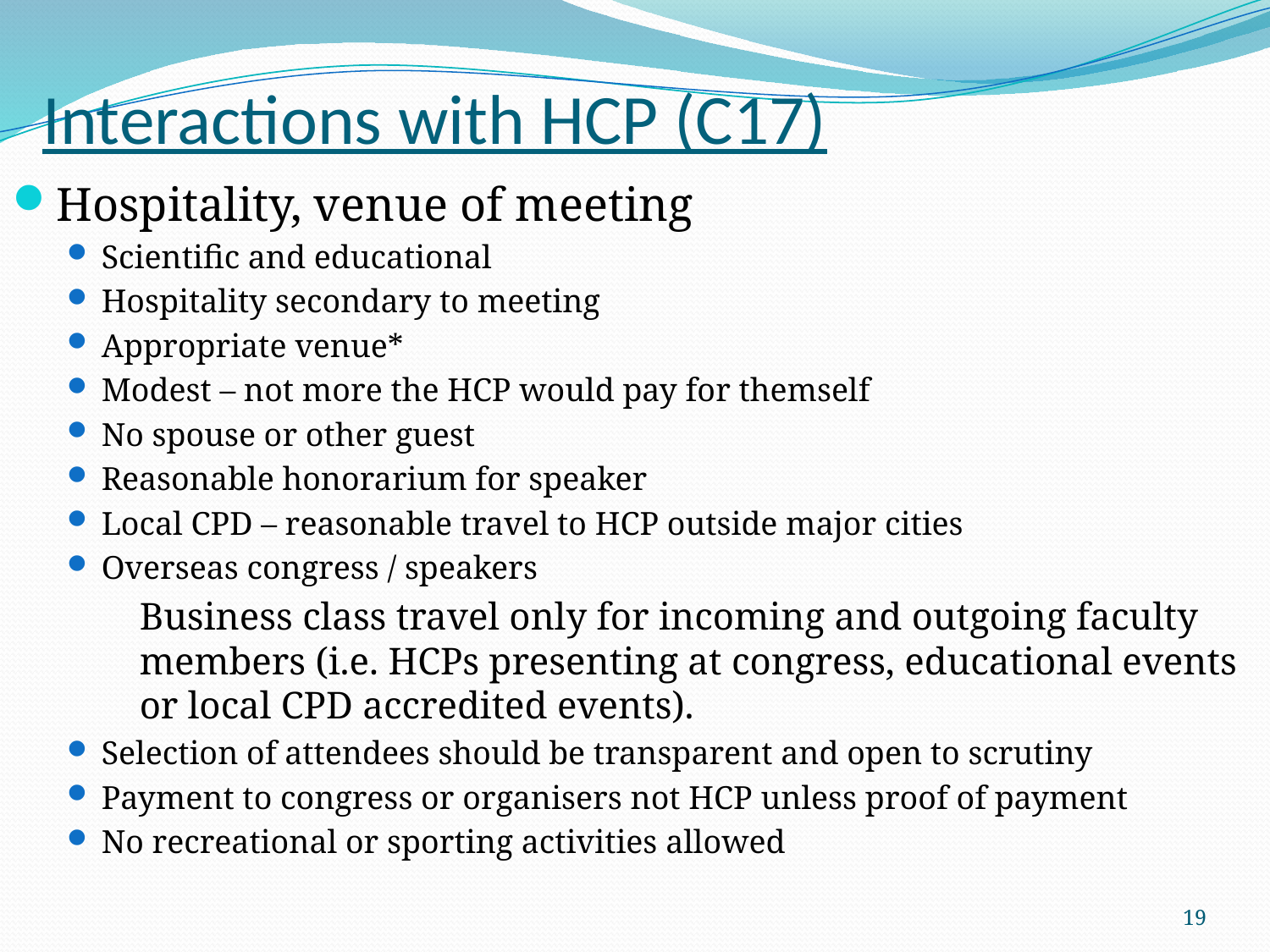

# Interactions with HCP (C17)
Hospitality, venue of meeting
Scientific and educational
Hospitality secondary to meeting
Appropriate venue*
Modest – not more the HCP would pay for themself
No spouse or other guest
Reasonable honorarium for speaker
Local CPD – reasonable travel to HCP outside major cities
Overseas congress / speakers
Business class travel only for incoming and outgoing faculty members (i.e. HCPs presenting at congress, educational events or local CPD accredited events).
Selection of attendees should be transparent and open to scrutiny
Payment to congress or organisers not HCP unless proof of payment
No recreational or sporting activities allowed
19